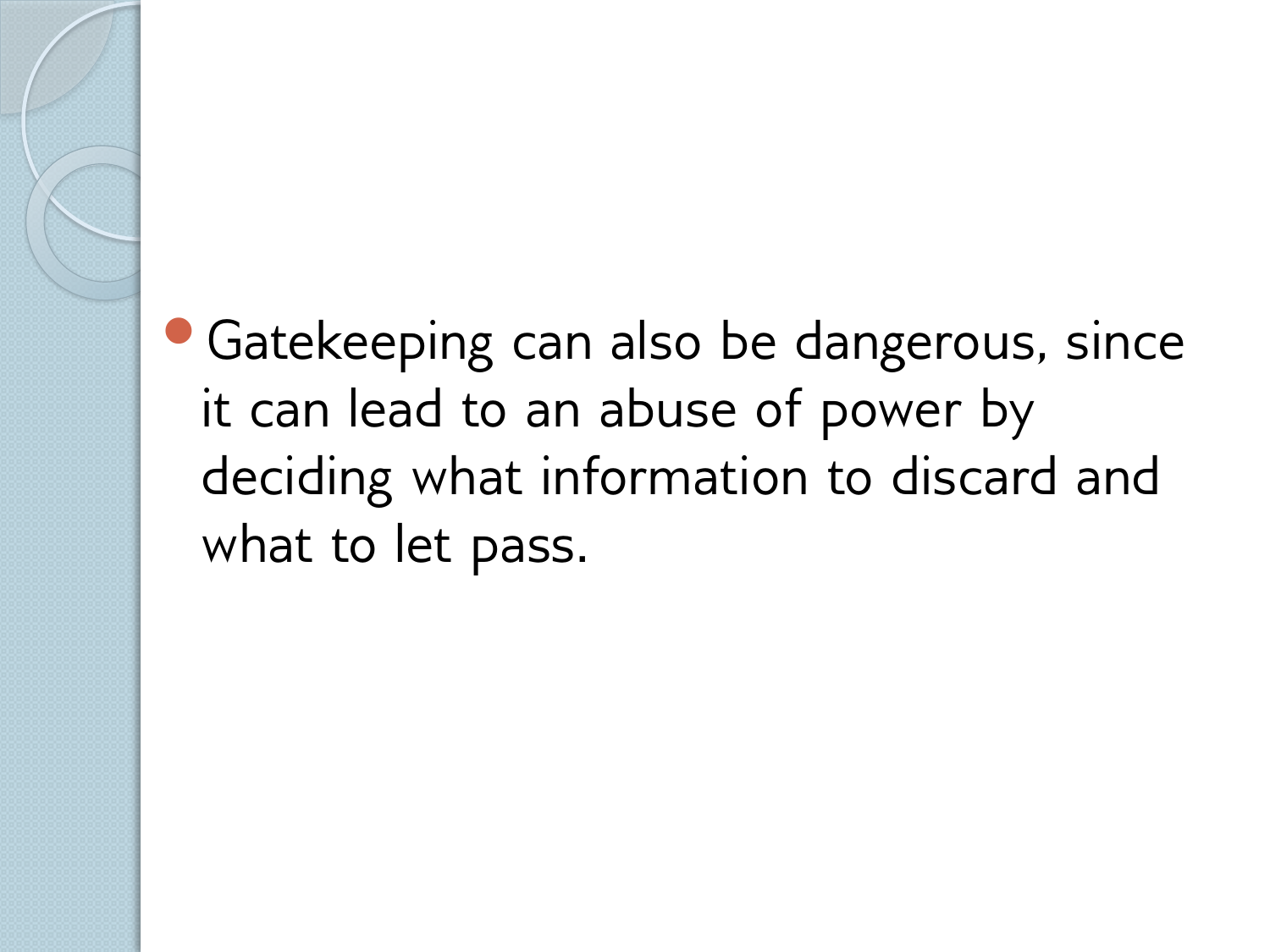

Gatekeeping can also be dangerous, since it can lead to an abuse of power by deciding what information to discard and what to let pass.